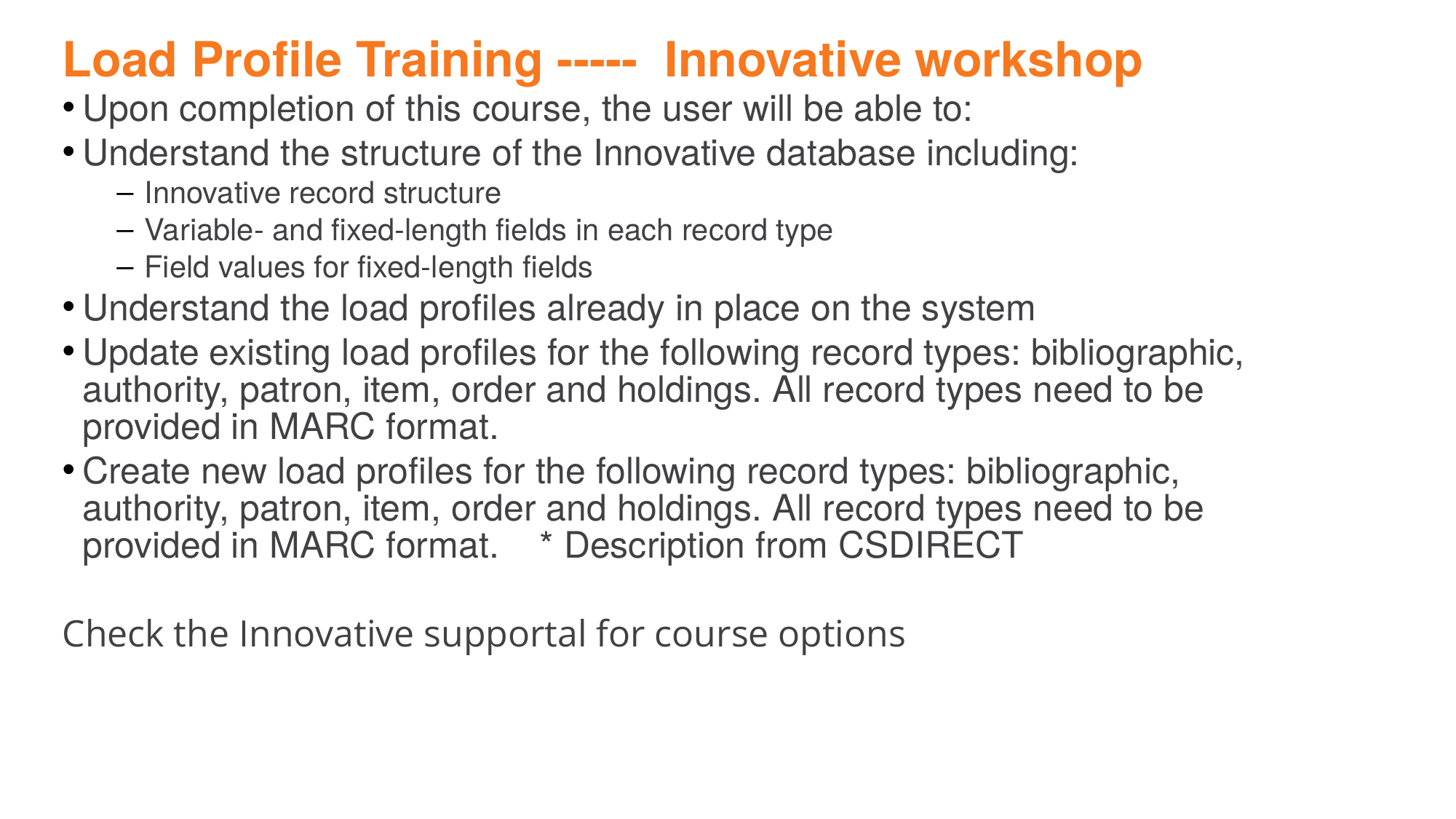

# Load Profile Training -----  Innovative workshop
Upon completion of this course, the user will be able to:
Understand the structure of the Innovative database including:
Innovative record structure
Variable- and fixed-length fields in each record type
Field values for fixed-length fields
Understand the load profiles already in place on the system
Update existing load profiles for the following record types: bibliographic, authority, patron, item, order and holdings. All record types need to be provided in MARC format.
Create new load profiles for the following record types: bibliographic, authority, patron, item, order and holdings. All record types need to be provided in MARC format.    * Description from CSDIRECT

Check the Innovative supportal for course options